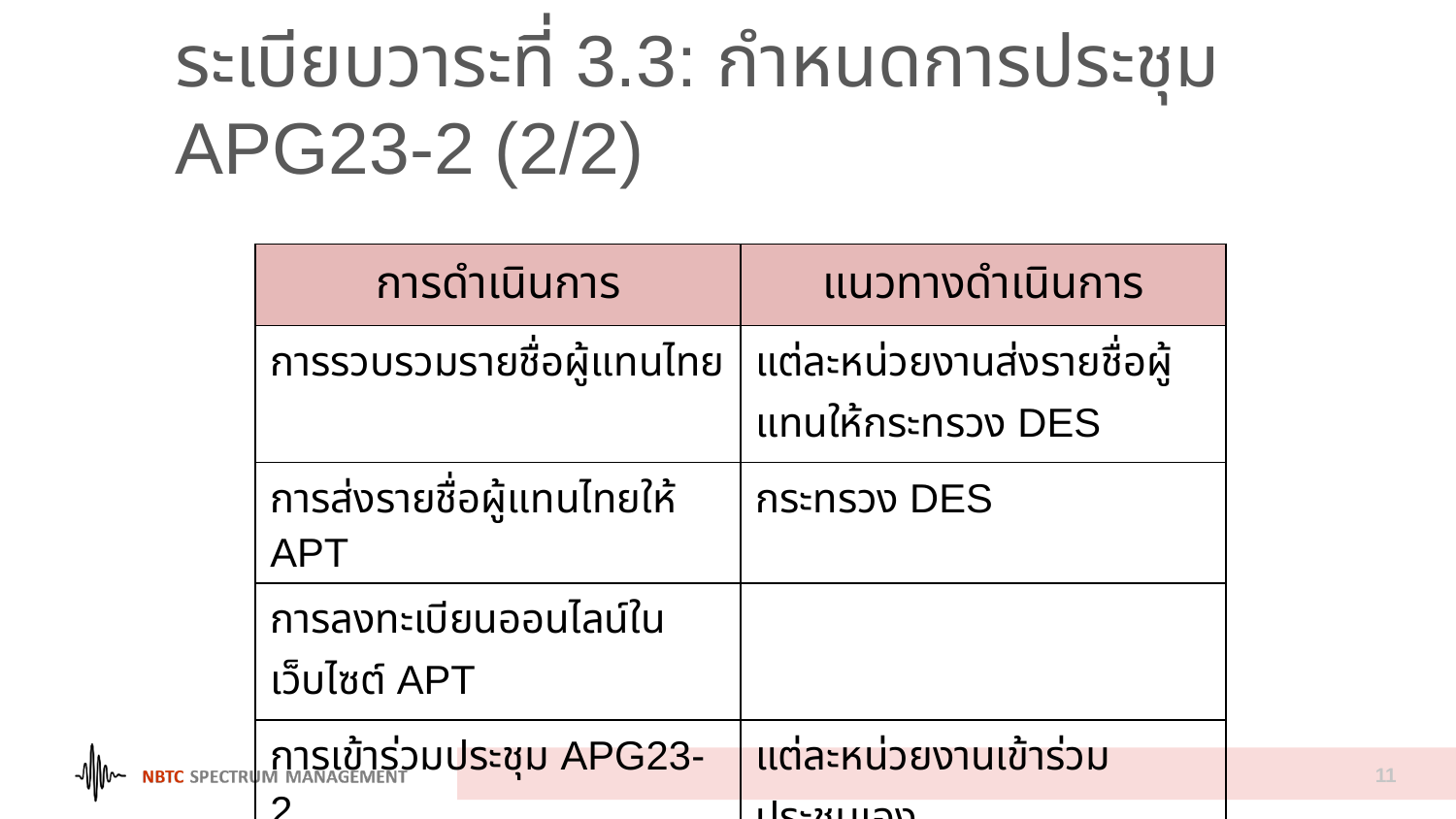

# ระเบียบวาระที่ 3.3: กำหนดการประชุม APG23-2 (2/2)
| การดำเนินการ | แนวทางดำเนินการ |
| --- | --- |
| การรวบรวมรายชื่อผู้แทนไทย | แต่ละหน่วยงานส่งรายชื่อผู้แทนให้กระทรวง DES |
| การส่งรายชื่อผู้แทนไทยให้ APT | กระทรวง DES |
| การลงทะเบียนออนไลน์ในเว็บไซต์ APT |  |
| การเข้าร่วมประชุม APG23-2 | แต่ละหน่วยงานเข้าร่วมประชุมเอง |
11